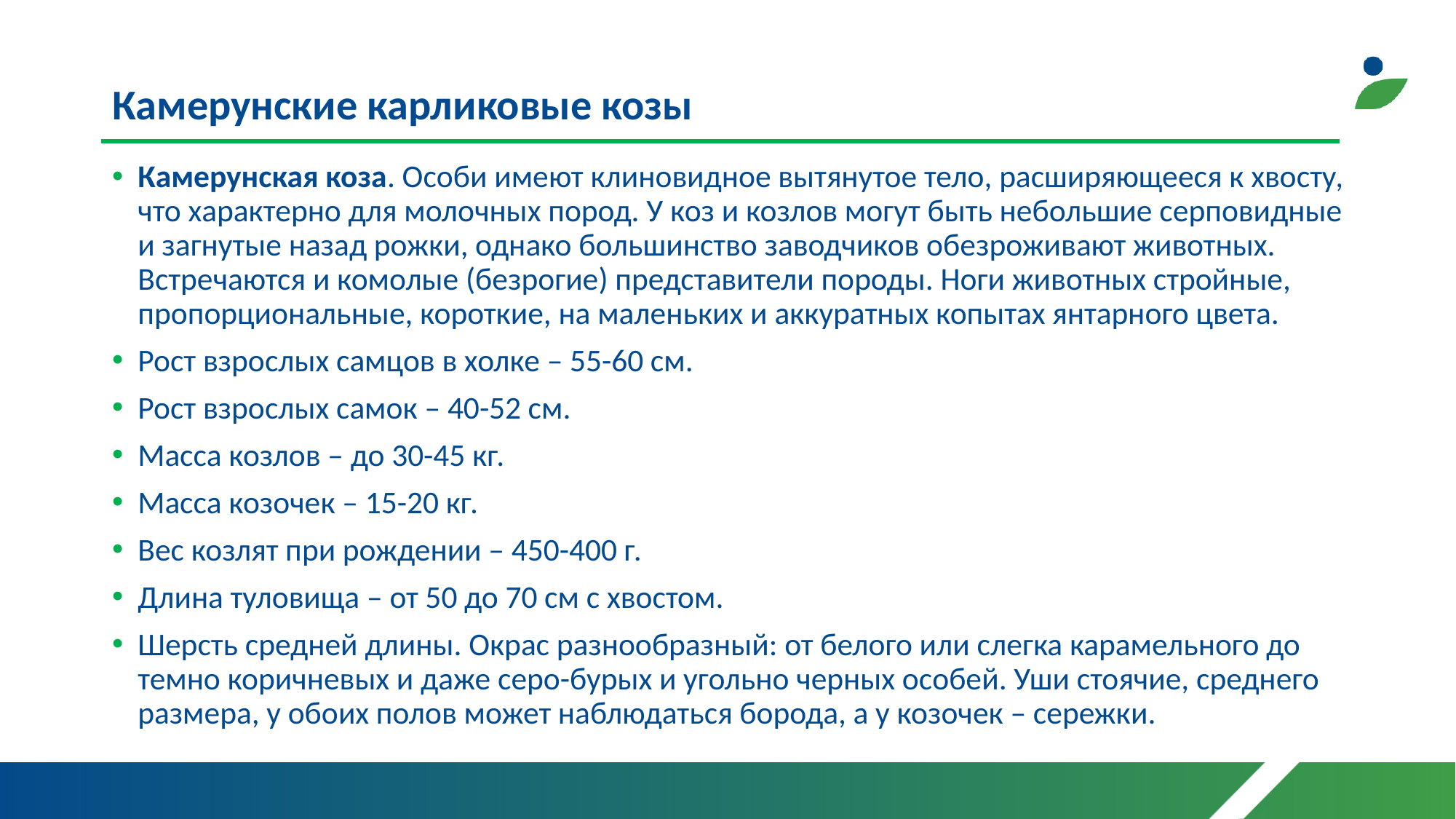

# Камерунские карликовые козы
Камерунская коза. Особи имеют клиновидное вытянутое тело, расширяющееся к хвосту, что характерно для молочных пород. У коз и козлов могут быть небольшие серповидные и загнутые назад рожки, однако большинство заводчиков обезроживают животных. Встречаются и комолые (безрогие) представители породы. Ноги животных стройные, пропорциональные, короткие, на маленьких и аккуратных копытах янтарного цвета.
Рост взрослых самцов в холке – 55-60 см.
Рост взрослых самок – 40-52 см.
Масса козлов – до 30-45 кг.
Масса козочек – 15-20 кг.
Вес козлят при рождении – 450-400 г.
Длина туловища – от 50 до 70 см с хвостом.
Шерсть средней длины. Окрас разнообразный: от белого или слегка карамельного до темно коричневых и даже серо-бурых и угольно черных особей. Уши стоячие, среднего размера, у обоих полов может наблюдаться борода, а у козочек – сережки.